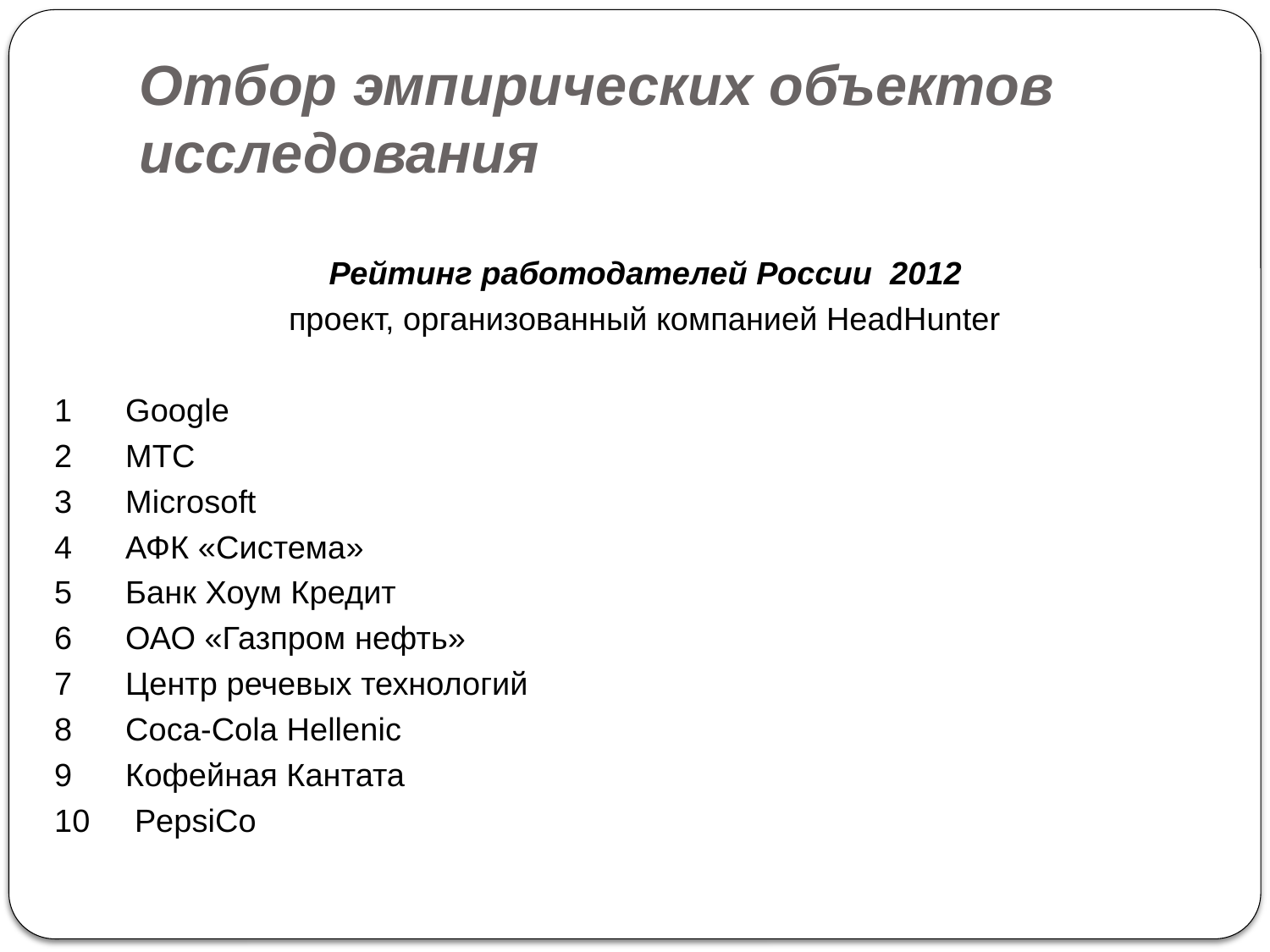

# Отбор эмпирических объектов исследования
   Рейтинг работодателей России  2012
	проект, организованный компанией HeadHunter

1      Google
2      МТС
3      Microsoft
4      АФК «Система»
5      Банк Хоум Кредит
6      ОАО «Газпром нефть»
7      Центр речевых технологий
8      Coca-Cola Hellenic
9      Кофейная Кантата
10     PepsiCo